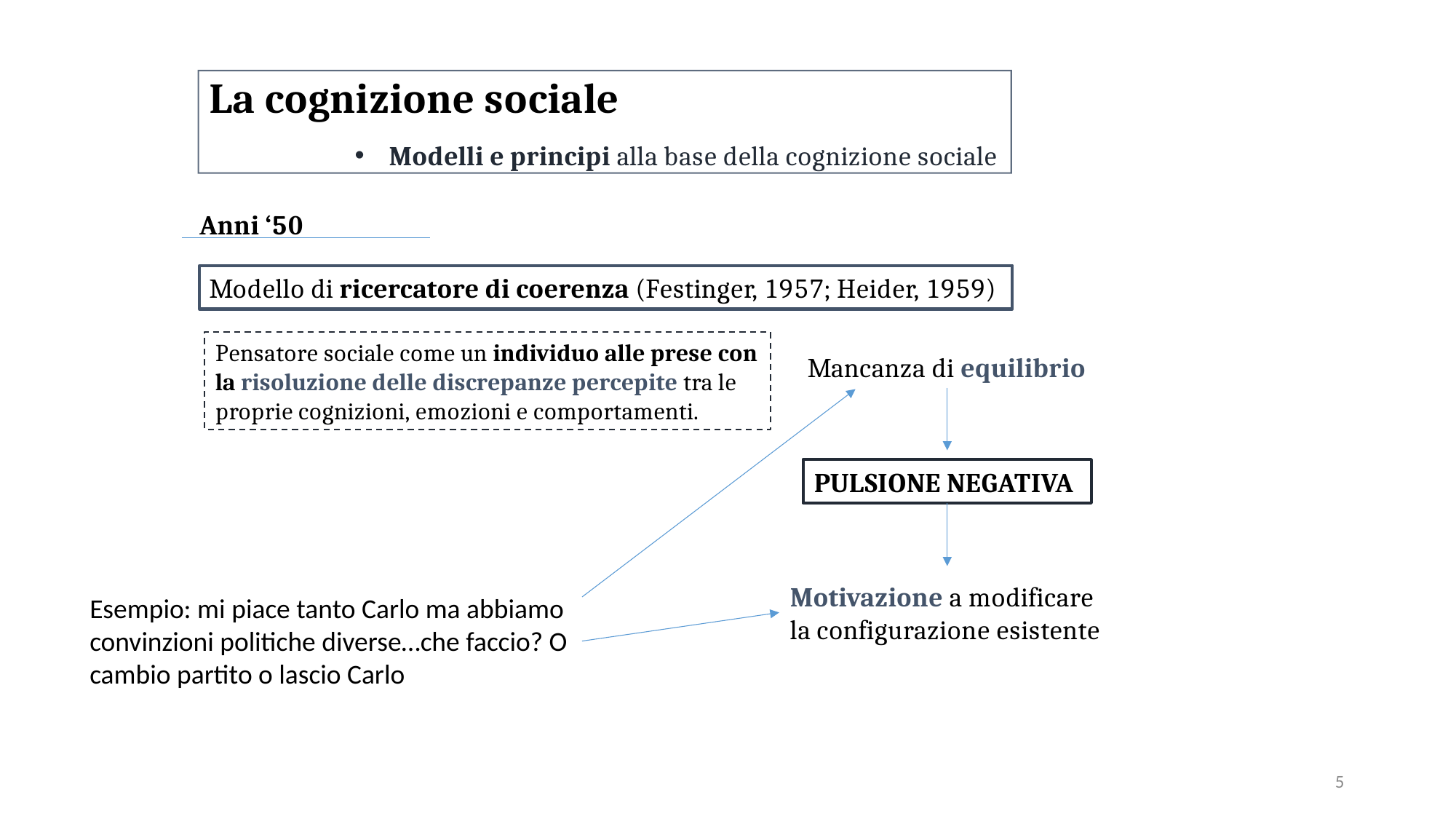

La cognizione sociale

Modelli e principi alla base della cognizione sociale
Anni ‘50
Modello di ricercatore di coerenza (Festinger, 1957; Heider, 1959)
Pensatore sociale come un individuo alle prese con la risoluzione delle discrepanze percepite tra le proprie cognizioni, emozioni e comportamenti.
Mancanza di equilibrio
PULSIONE NEGATIVA
Motivazione a modificare la configurazione esistente
Esempio: mi piace tanto Carlo ma abbiamo convinzioni politiche diverse…che faccio? O cambio partito o lascio Carlo
5